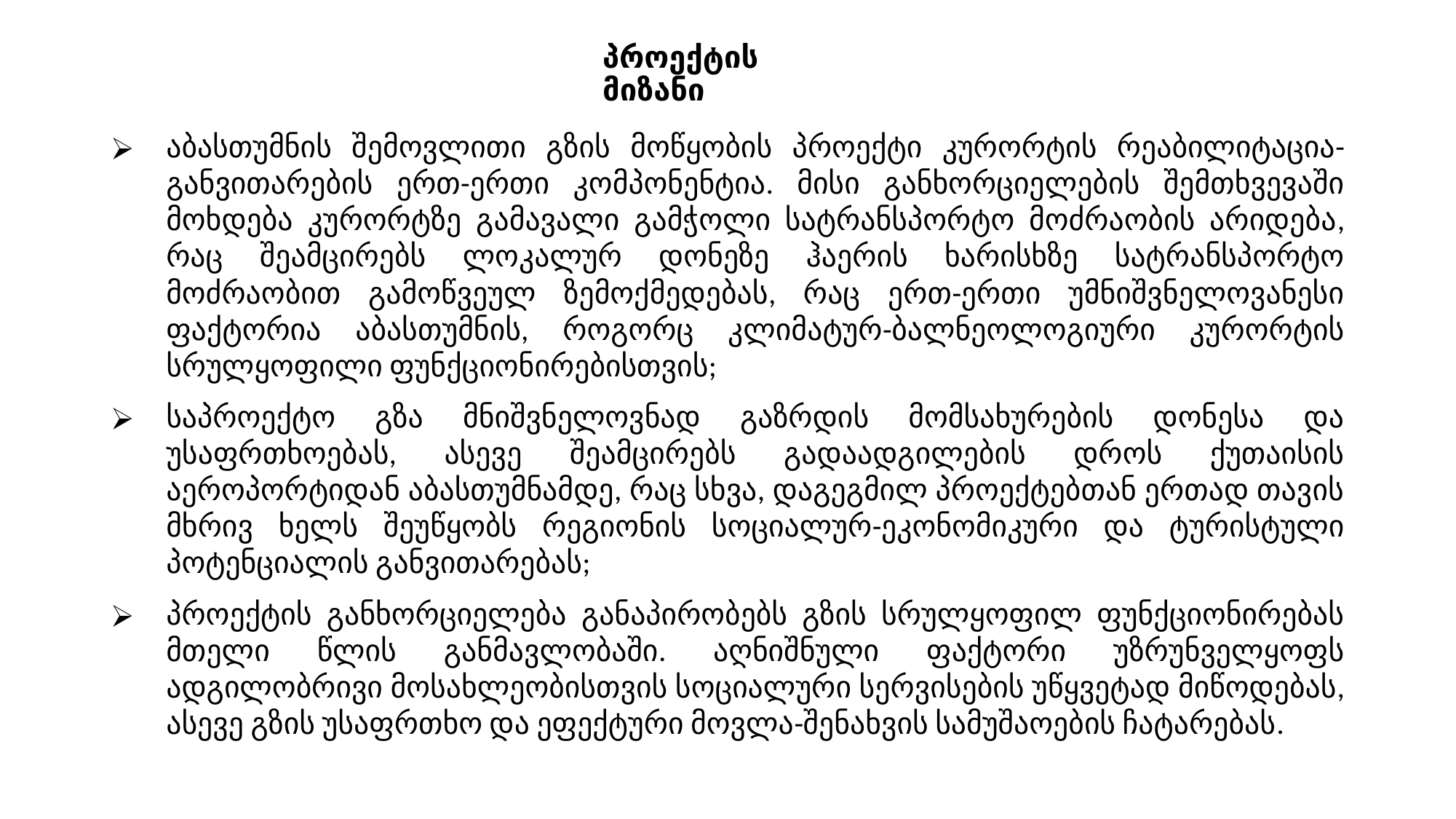

# პროექტის მიზანი
აბასთუმნის შემოვლითი გზის მოწყობის პროექტი კურორტის რეაბილიტაცია-განვითარების ერთ-ერთი კომპონენტია. მისი განხორციელების შემთხვევაში მოხდება კურორტზე გამავალი გამჭოლი სატრანსპორტო მოძრაობის არიდება, რაც შეამცირებს ლოკალურ დონეზე ჰაერის ხარისხზე სატრანსპორტო მოძრაობით გამოწვეულ ზემოქმედებას, რაც ერთ-ერთი უმნიშვნელოვანესი ფაქტორია აბასთუმნის, როგორც კლიმატურ-ბალნეოლოგიური კურორტის სრულყოფილი ფუნქციონირებისთვის;
საპროექტო გზა მნიშვნელოვნად გაზრდის მომსახურების დონესა და უსაფრთხოებას, ასევე შეამცირებს გადაადგილების დროს ქუთაისის აეროპორტიდან აბასთუმნამდე, რაც სხვა, დაგეგმილ პროექტებთან ერთად თავის მხრივ ხელს შეუწყობს რეგიონის სოციალურ-ეკონომიკური და ტურისტული პოტენციალის განვითარებას;
პროექტის განხორციელება განაპირობებს გზის სრულყოფილ ფუნქციონირებას მთელი წლის განმავლობაში. აღნიშნული ფაქტორი უზრუნველყოფს ადგილობრივი მოსახლეობისთვის სოციალური სერვისების უწყვეტად მიწოდებას, ასევე გზის უსაფრთხო და ეფექტური მოვლა-შენახვის სამუშაოების ჩატარებას.